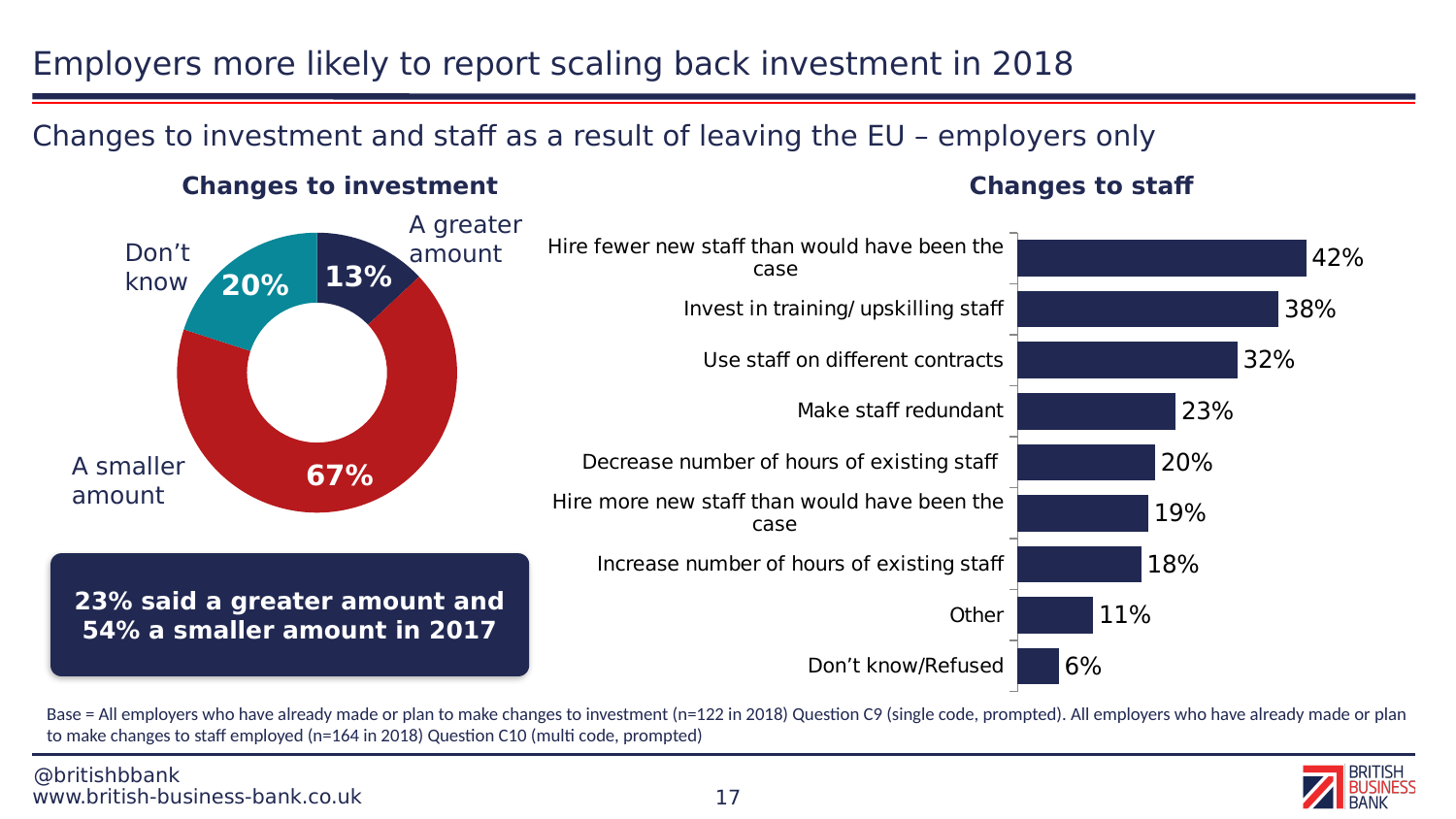

# Employers more likely to report scaling back investment in 2018
Changes to investment and staff as a result of leaving the EU – employers only

### Chart

| Category | % |
|---|---|
|  | 13.0 |
|  | 67.0 |
|  | 20.0 |
|  | None |
Changes to investment
Changes to staff
A greater amount

### Chart

| Category | 2018 |
|---|---|
| Hire fewer new staff than would have been the case | 42.0 |
| Invest in training/ upskilling staff | 38.0 |
| Use staff on different contracts | 32.0 |
| Make staff redundant | 23.0 |
| Decrease number of hours of existing staff  | 20.0 |
| Hire more new staff than would have been the case  | 19.0 |
| Increase number of hours of existing staff | 18.0 |
| Other | 11.0 |
| Don’t know/Refused | 6.0 |
A smaller amount
23% said a greater amount and 54% a smaller amount in 2017
Base = All employers who have already made or plan to make changes to investment (n=122 in 2018) Question C9 (single code, prompted). All employers who have already made or plan to make changes to staff employed (n=164 in 2018) Question C10 (multi code, prompted)